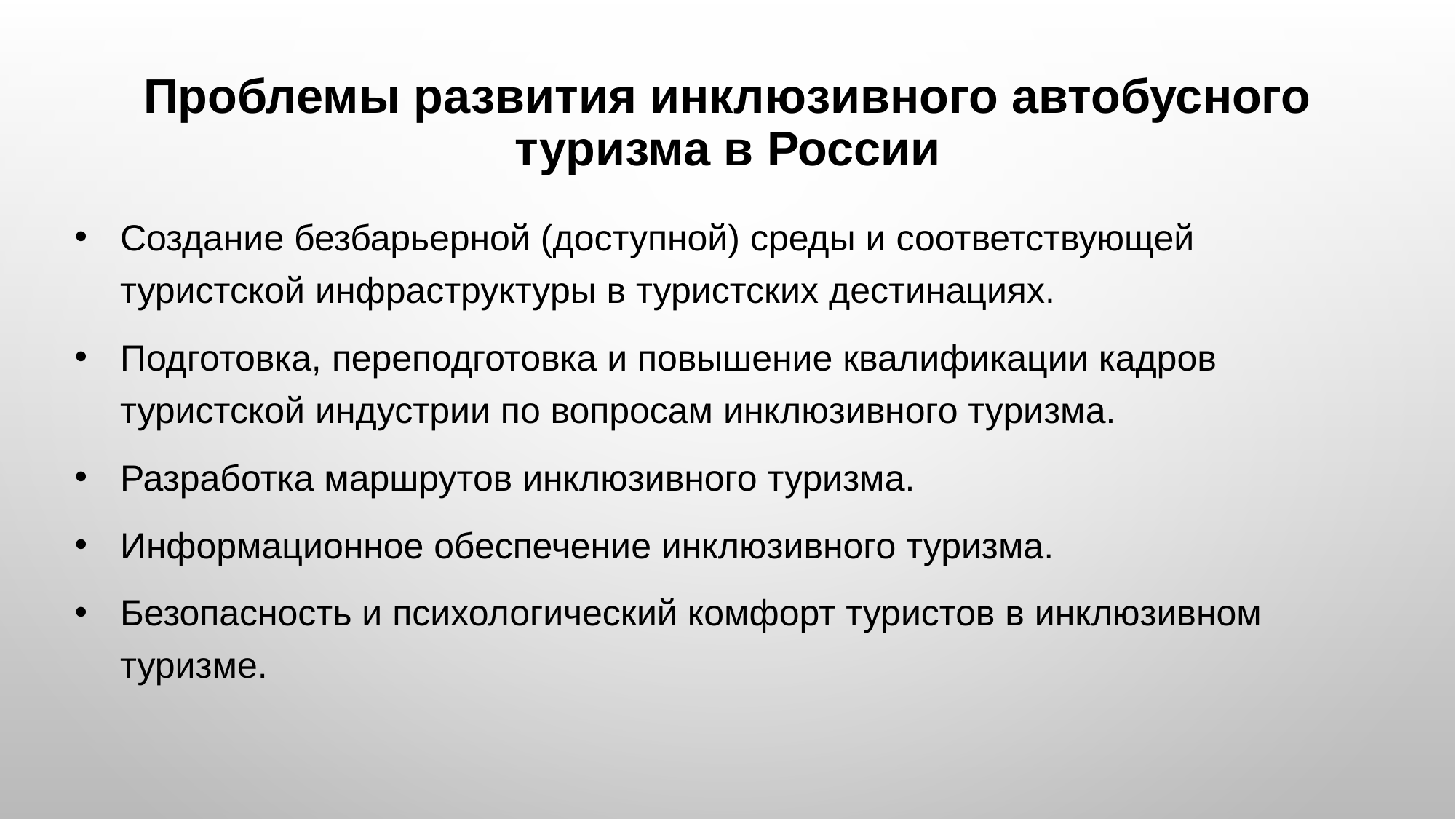

# Проблемы развития инклюзивного автобусного туризма в России
Создание безбарьерной (доступной) среды и соответствующей туристской инфраструктуры в туристских дестинациях.
Подготовка, переподготовка и повышение квалификации кадров туристской индустрии по вопросам инклюзивного туризма.
Разработка маршрутов инклюзивного туризма.
Информационное обеспечение инклюзивного туризма.
Безопасность и психологический комфорт туристов в инклюзивном туризме.